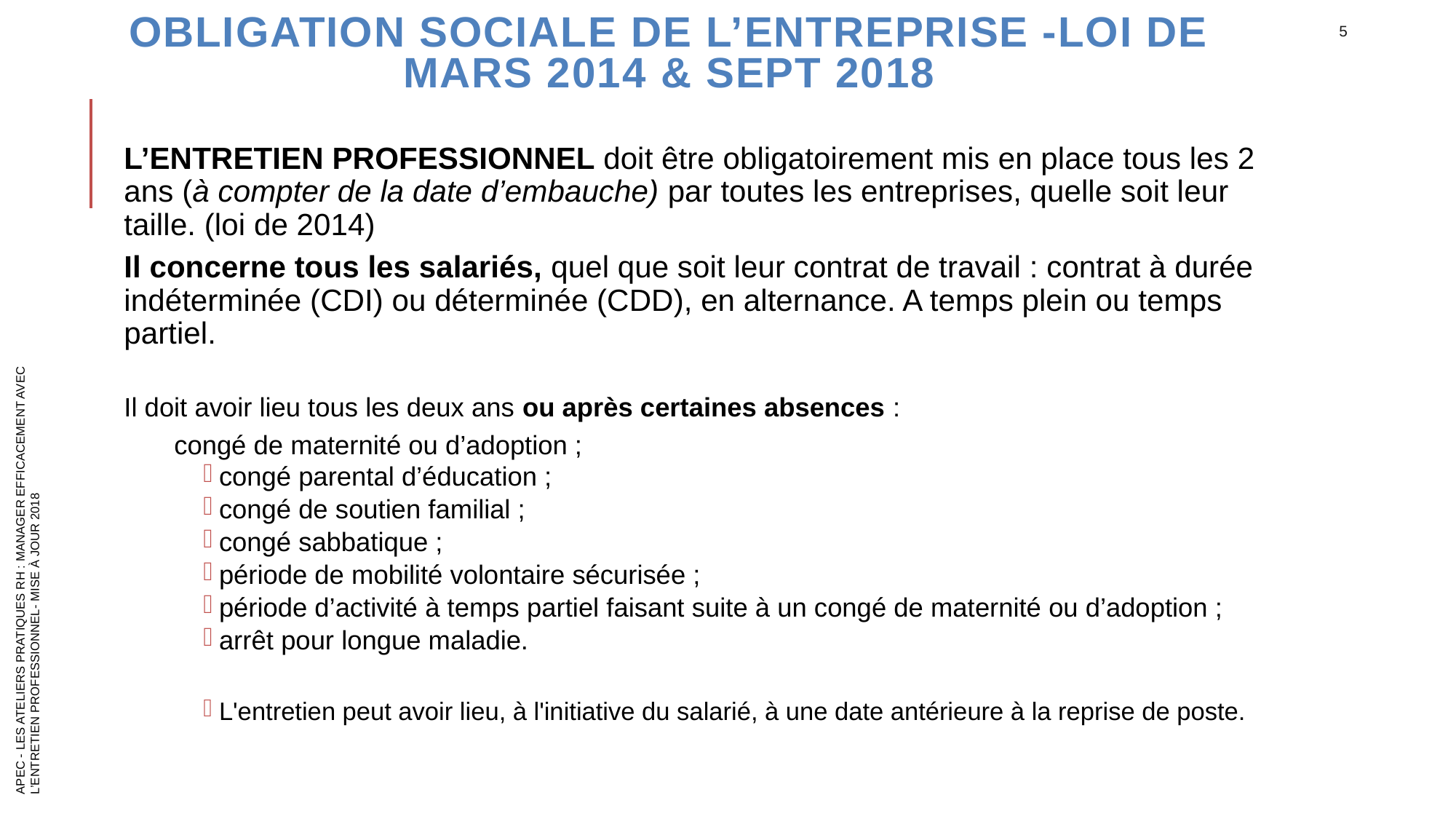

5
# obligation sociale de l’entreprisE -loi De mars 2014 & SEPT 2018
L’ENTRETIEN PROFESSIONNEL doit être obligatoirement mis en place tous les 2 ans (à compter de la date d’embauche) par toutes les entreprises, quelle soit leur taille. (loi de 2014)
Il concerne tous les salariés, quel que soit leur contrat de travail : contrat à durée indéterminée (CDI) ou déterminée (CDD), en alternance. A temps plein ou temps partiel.

Il doit avoir lieu tous les deux ans ou après certaines absences :
 	congé de maternité ou d’adoption ;
congé parental d’éducation ;
congé de soutien familial ;
congé sabbatique ;
période de mobilité volontaire sécurisée ;
période d’activité à temps partiel faisant suite à un congé de maternité ou d’adoption ;
arrêt pour longue maladie.

L'entretien peut avoir lieu, à l'initiative du salarié, à une date antérieure à la reprise de poste.